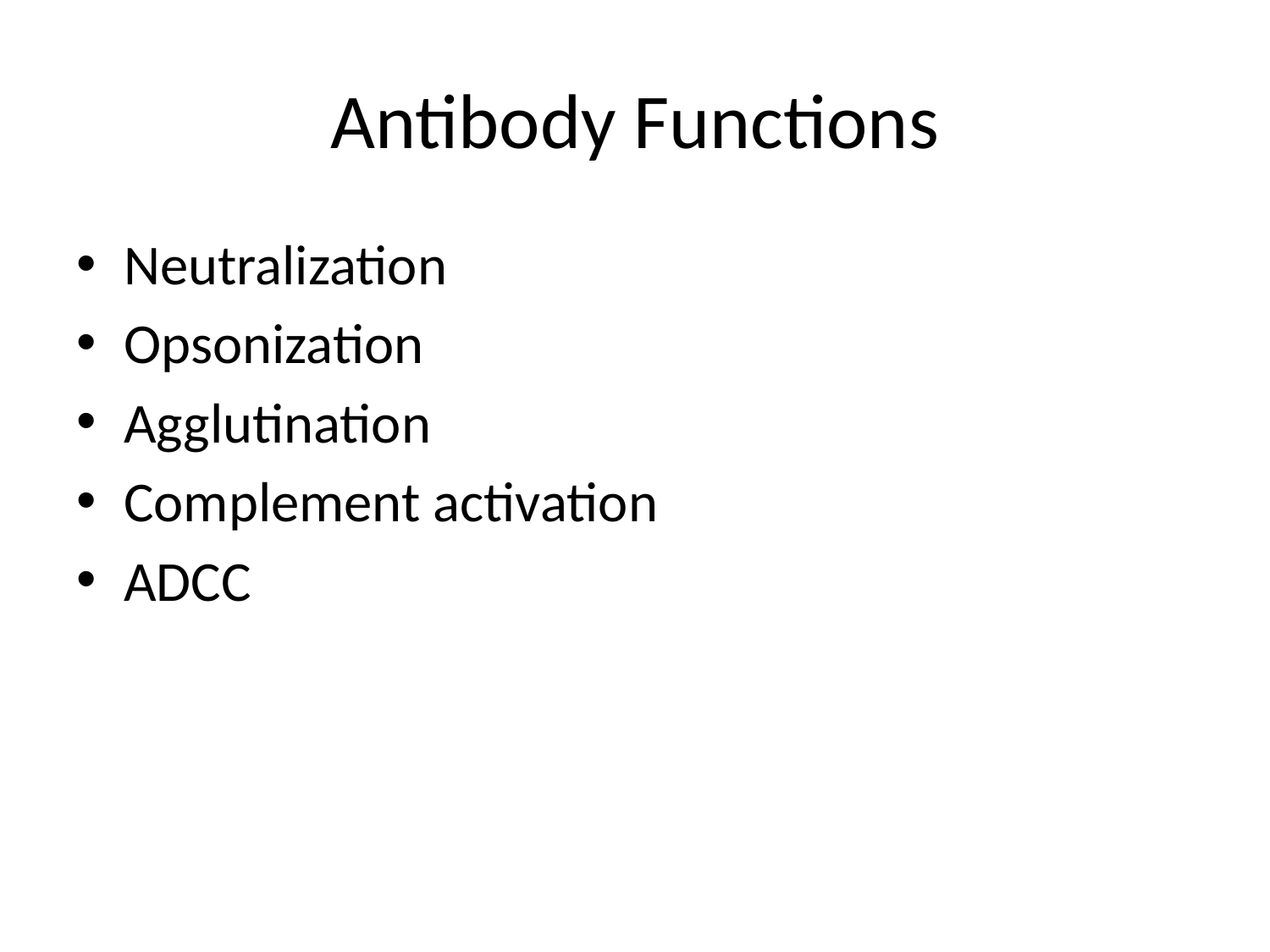

# Antibody Functions
Neutralization
Opsonization
Agglutination
Complement activation
ADCC